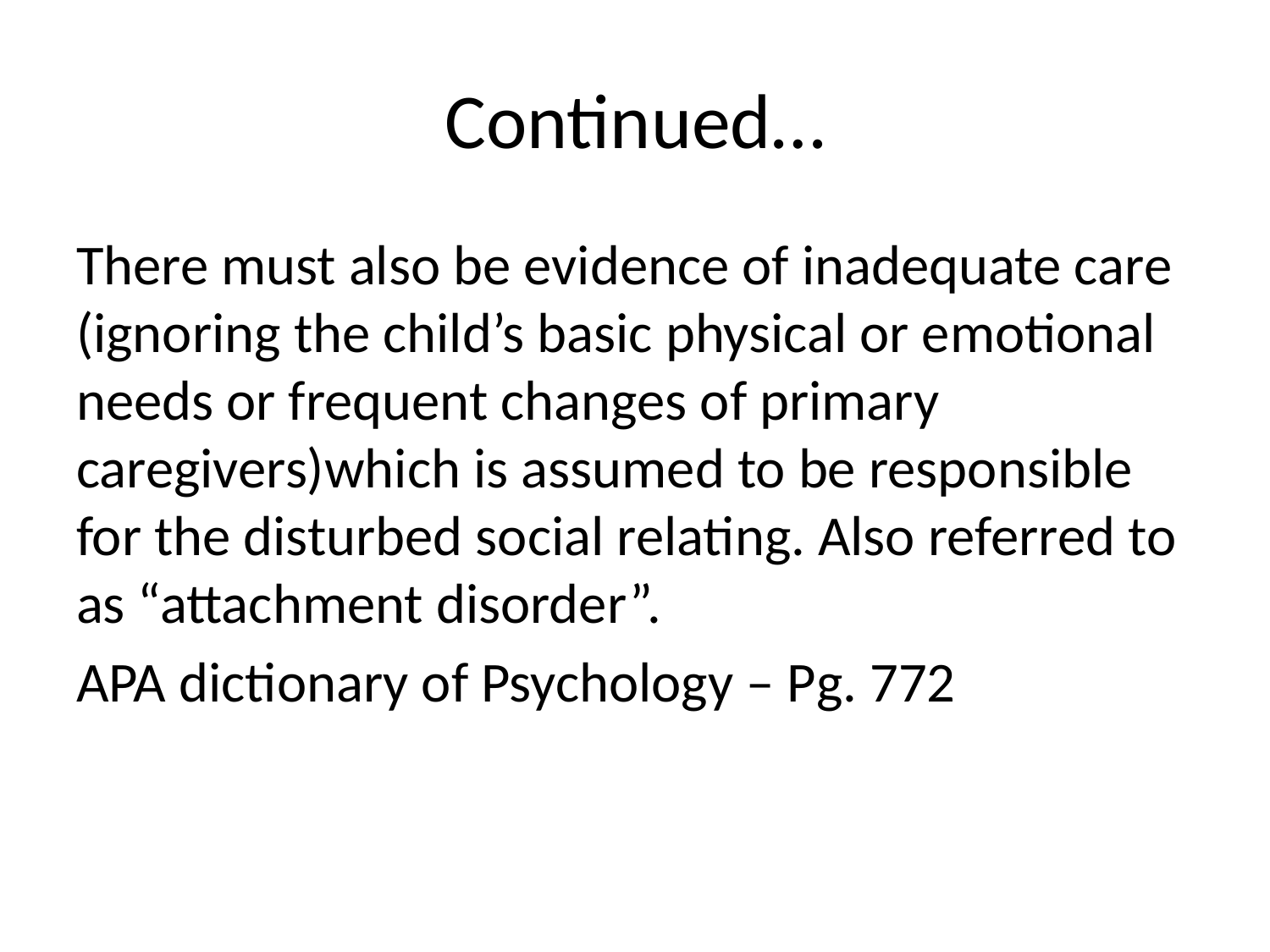

# Continued…
There must also be evidence of inadequate care (ignoring the child’s basic physical or emotional needs or frequent changes of primary caregivers)which is assumed to be responsible for the disturbed social relating. Also referred to as “attachment disorder”.
APA dictionary of Psychology – Pg. 772